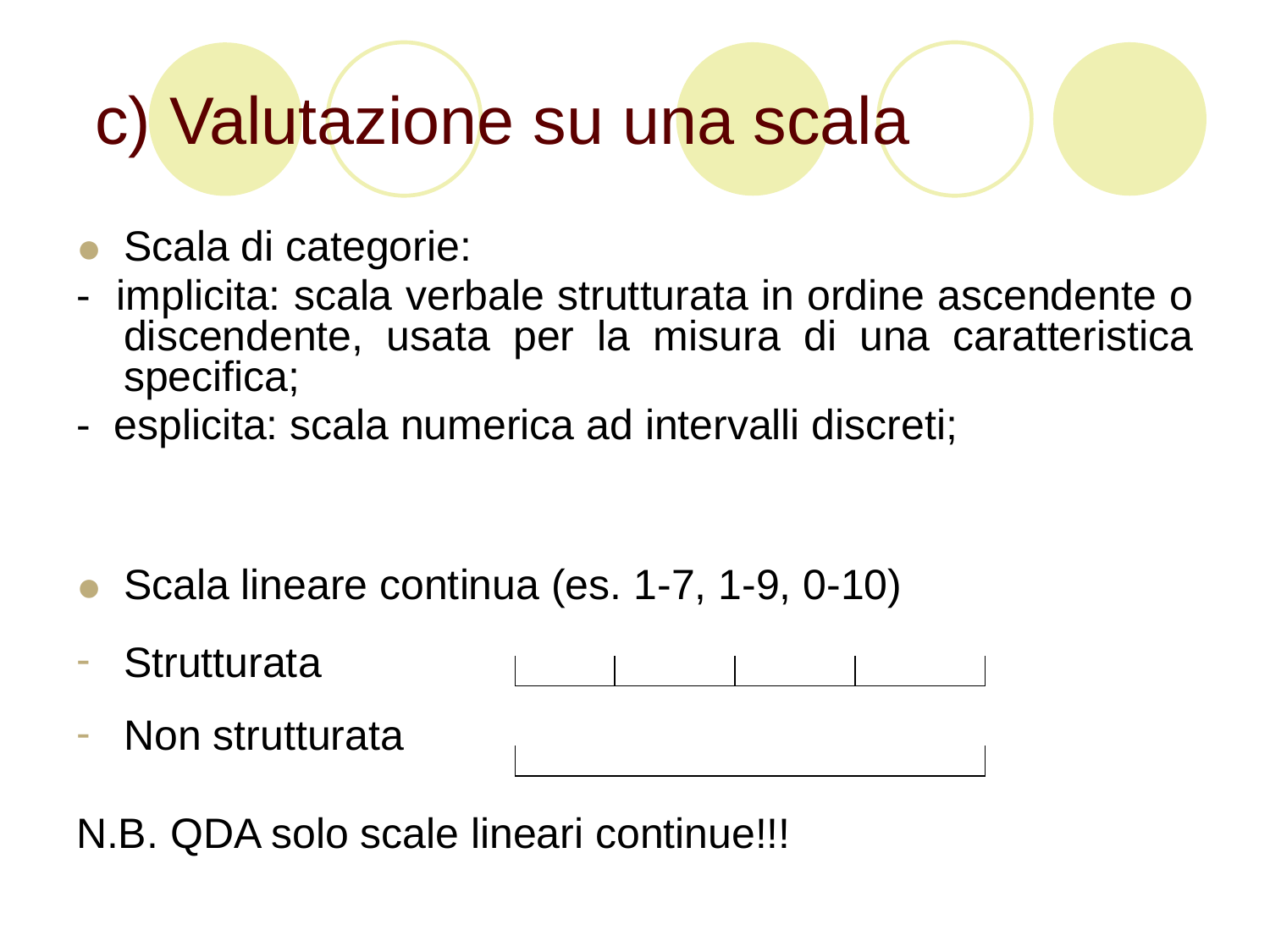

# c) Valutazione su una scala
Scala di categorie:
-  implicita: scala verbale strutturata in ordine ascendente o discendente, usata per la misura di una caratteristica specifica;
-  esplicita: scala numerica ad intervalli discreti;

Scala lineare continua (es. 1-7, 1-9, 0-10)

Strutturata

Non strutturata

N.B. QDA solo scale lineari continue!!!